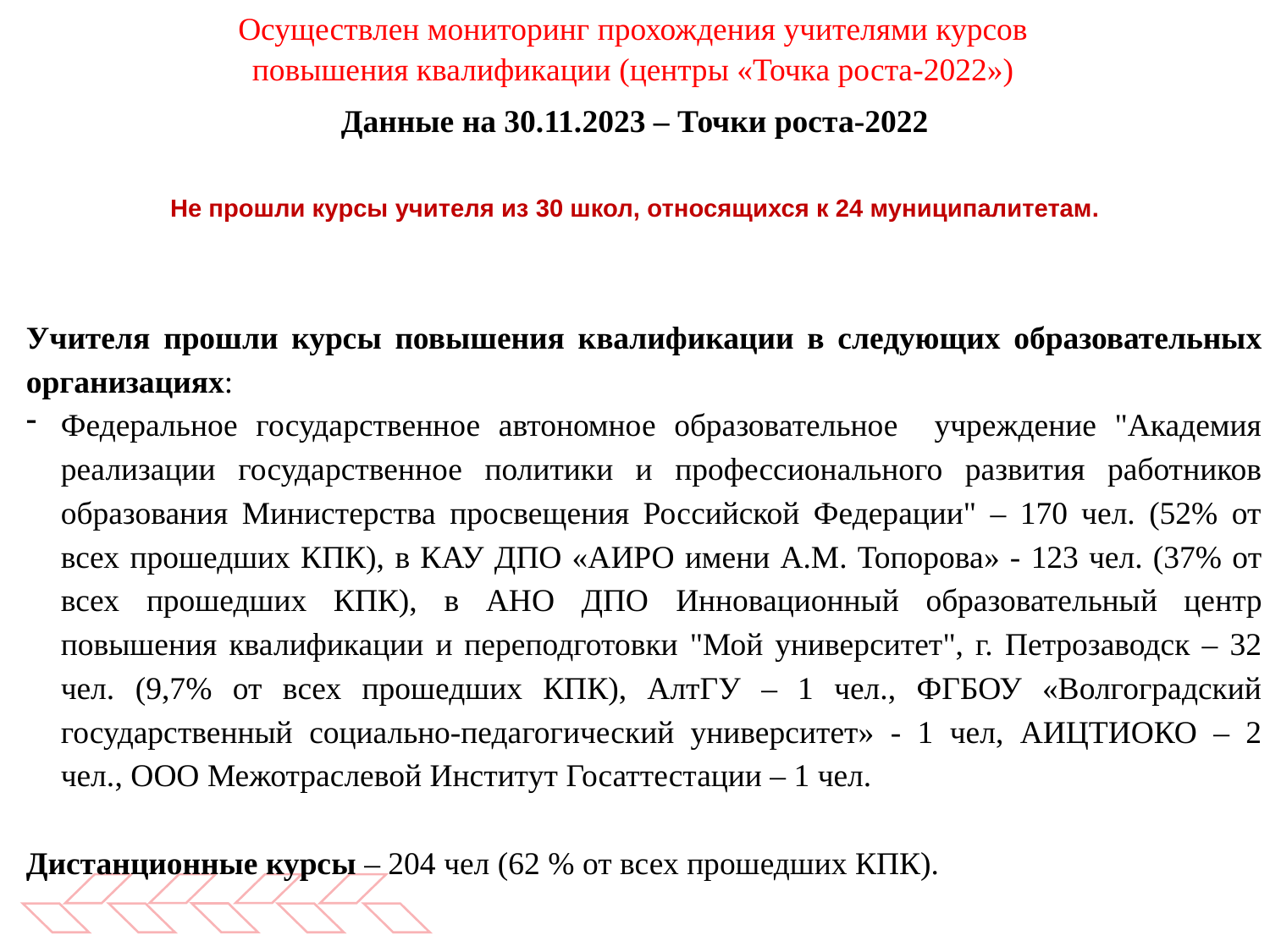

Осуществлен мониторинг прохождения учителями курсов повышения квалификации (центры «Точка роста-2022»)
Данные на 30.11.2023 – Точки роста-2022
Не прошли курсы учителя из 30 школ, относящихся к 24 муниципалитетам.
Учителя прошли курсы повышения квалификации в следующих образовательных организациях:
Федеральное государственное автономное образовательное  учреждение "Академия реализации государственное политики и профессионального развития работников образования Министерства просвещения Российской Федерации" – 170 чел. (52% от всех прошедших КПК), в КАУ ДПО «АИРО имени А.М. Топорова» - 123 чел. (37% от всех прошедших КПК), в АНО ДПО Инновационный образовательный центр повышения квалификации и переподготовки "Мой университет", г. Петрозаводск – 32 чел. (9,7% от всех прошедших КПК), АлтГУ – 1 чел., ФГБОУ «Волгоградский государственный социально-педагогический университет» - 1 чел, АИЦТИОКО – 2 чел., ООО Межотраслевой Институт Госаттестации – 1 чел.

Дистанционные курсы – 204 чел (62 % от всех прошедших КПК).